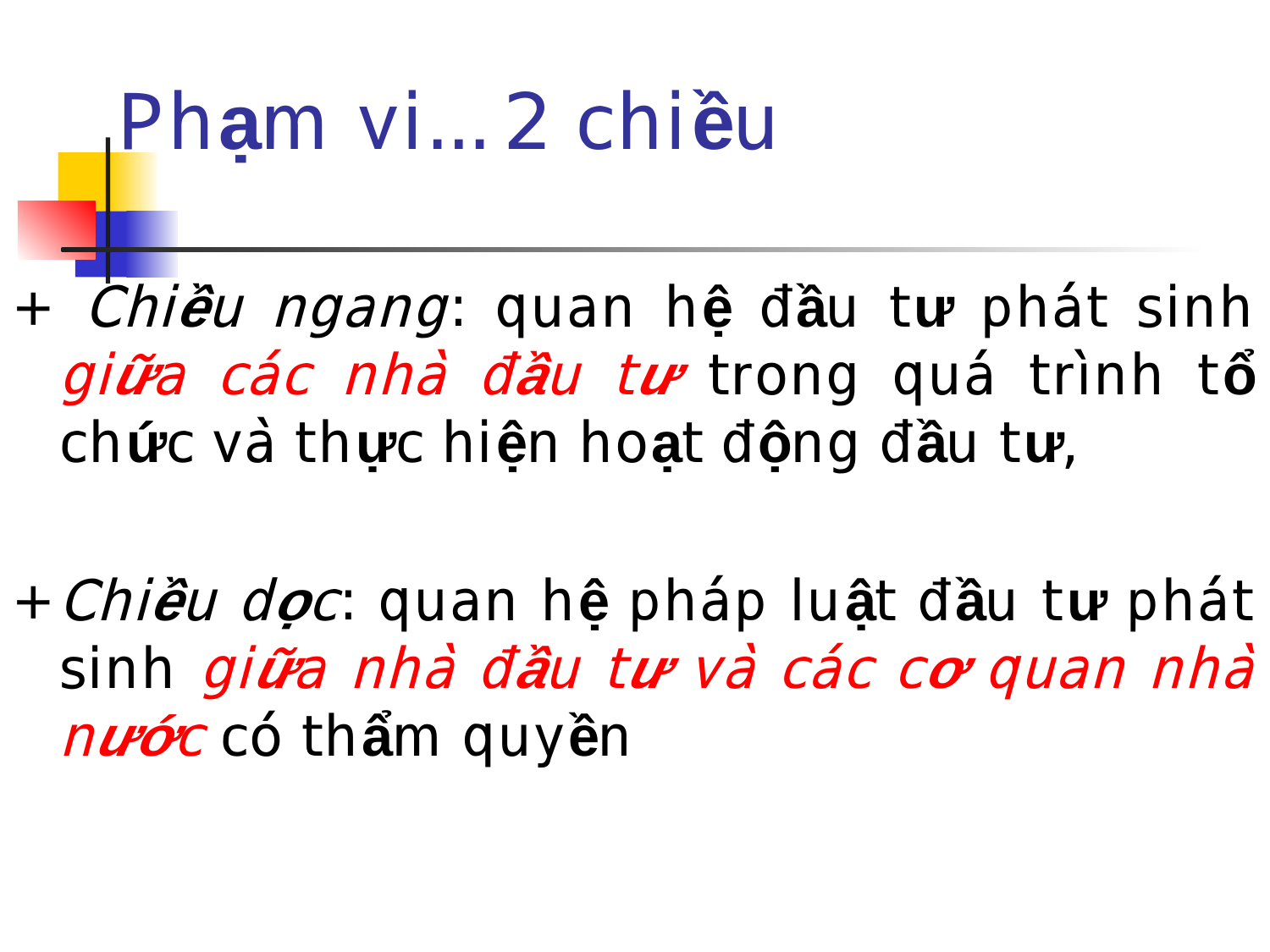

# Phạm vi…2 chiều
+ Chiều ngang: quan hệ đầu tư phát sinh giữa các nhà đầu tư trong quá trình tổ chức và thực hiện hoạt động đầu tư,

+	Chiều dọc: quan hệ pháp luật đầu tư phát sinh giữa nhà đầu tư và các cơ quan nhà nước có thẩm quyền